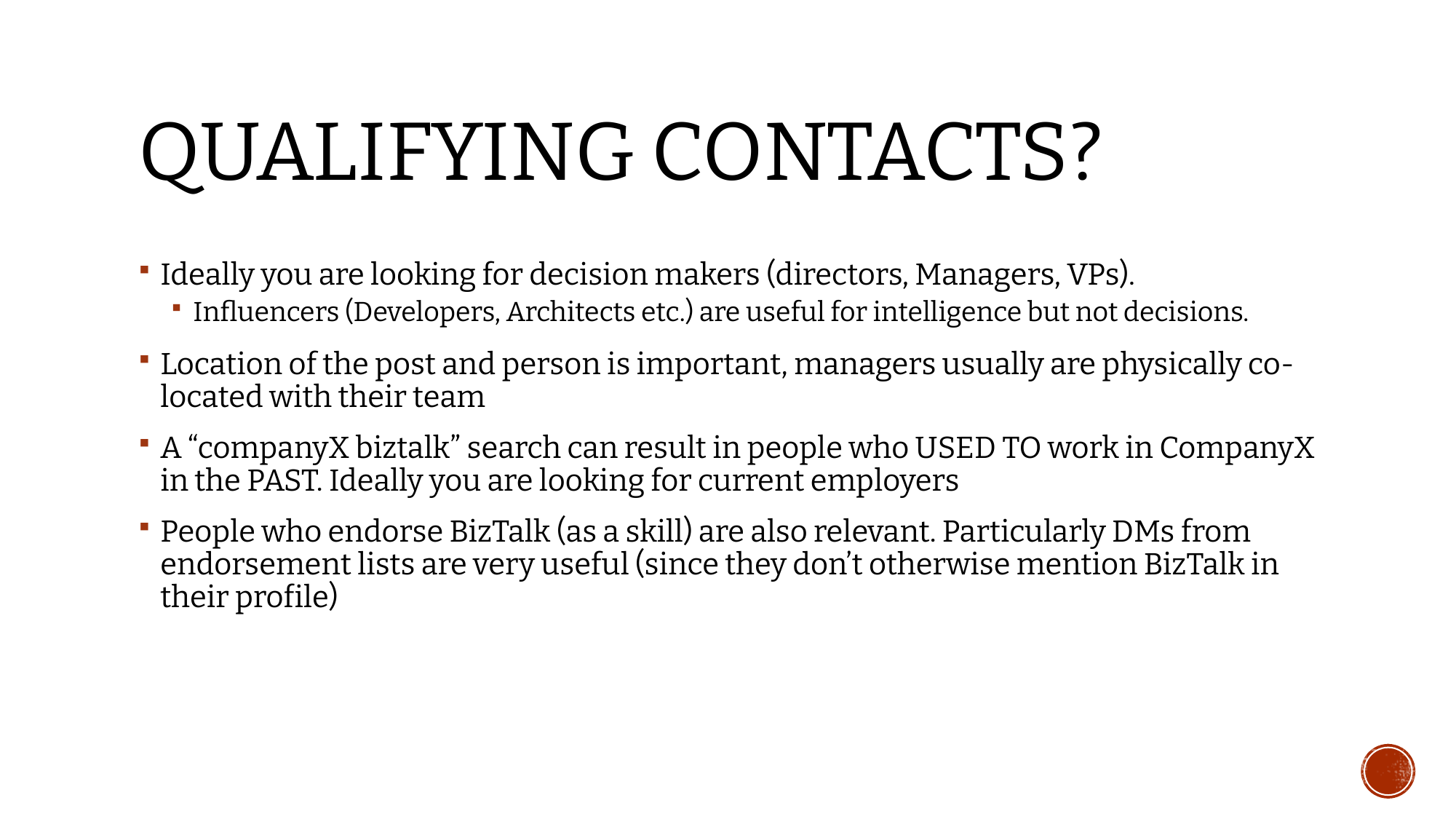

# Qualifying contacts?
Ideally you are looking for decision makers (directors, Managers, VPs).
Influencers (Developers, Architects etc.) are useful for intelligence but not decisions.
Location of the post and person is important, managers usually are physically co-located with their team
A “companyX biztalk” search can result in people who USED TO work in CompanyX in the PAST. Ideally you are looking for current employers
People who endorse BizTalk (as a skill) are also relevant. Particularly DMs from endorsement lists are very useful (since they don’t otherwise mention BizTalk in their profile)